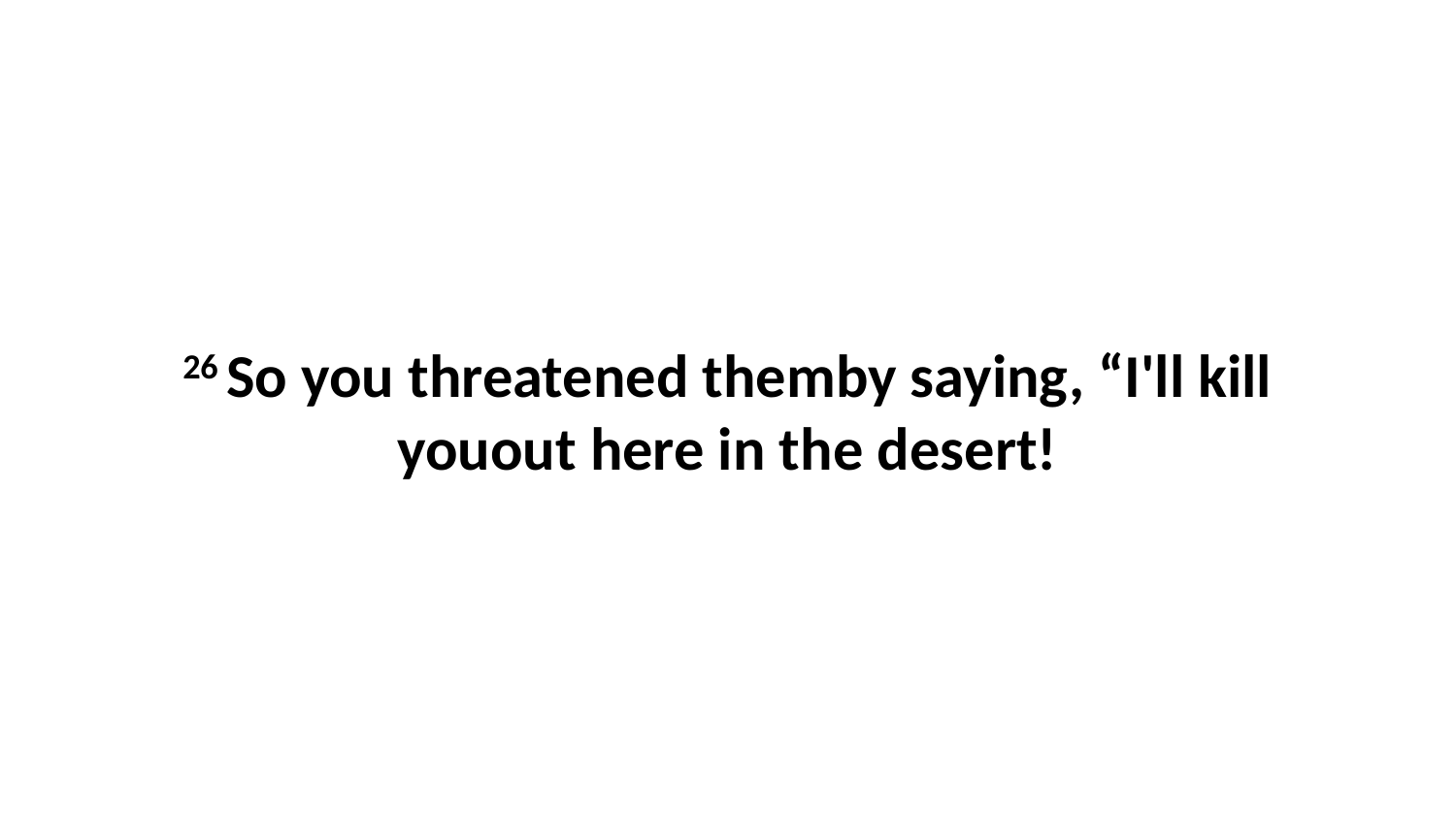

26 So you threatened themby saying, “I'll kill youout here in the desert!